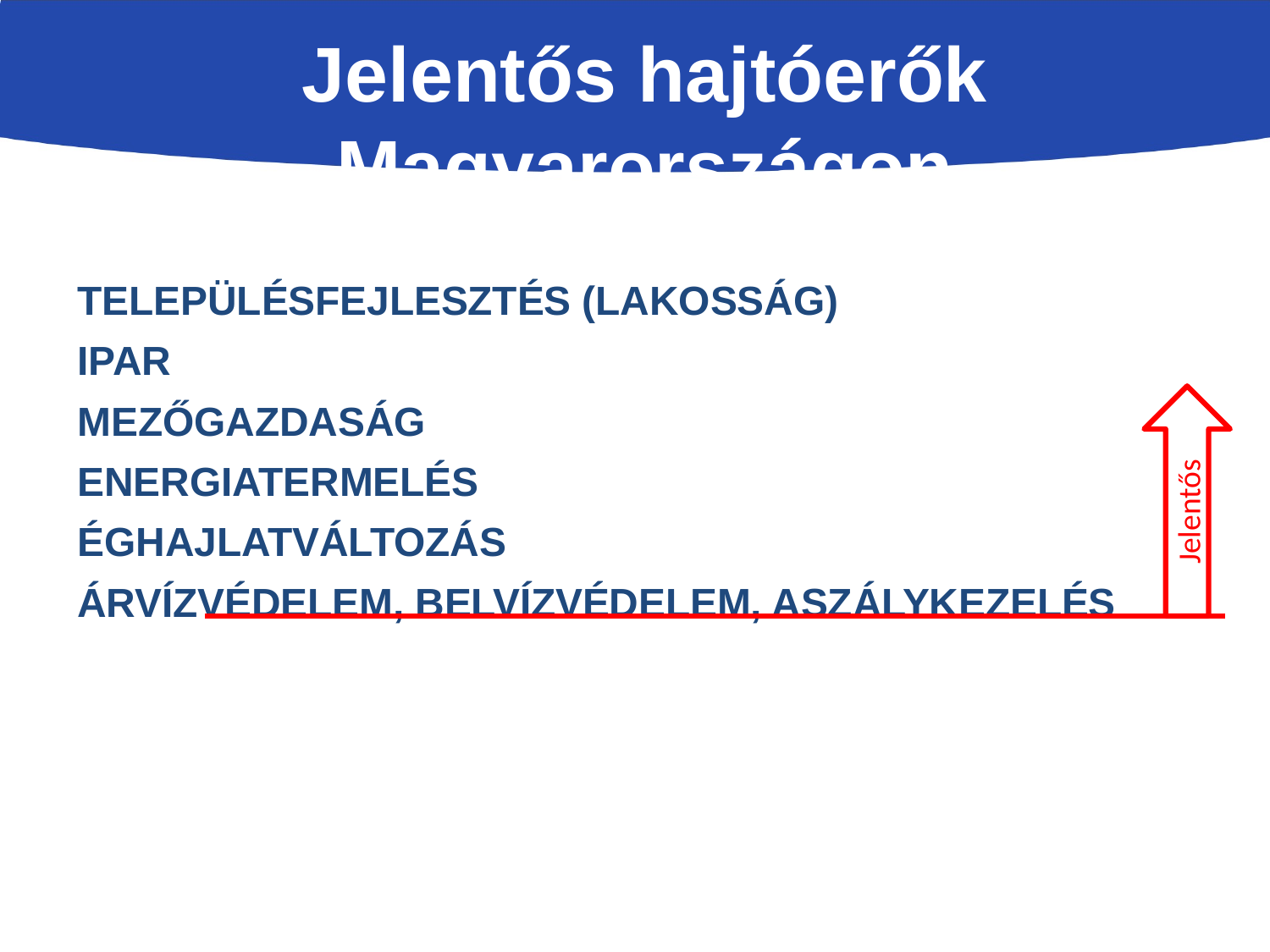

Jelentős hajtóerők Magyarországon
Cél: a „jó állapot” elérése

Településfejlesztés (lakosság)
Ipar
Mezőgazdaság
Energiatermelés
Éghajlatváltozás
Árvízvédelem, belvízvédelem, aszálykezelés
Turizmus & rekreáció
Halászat és akvakultúra
Közlekedés
Erdészet

Jelentős